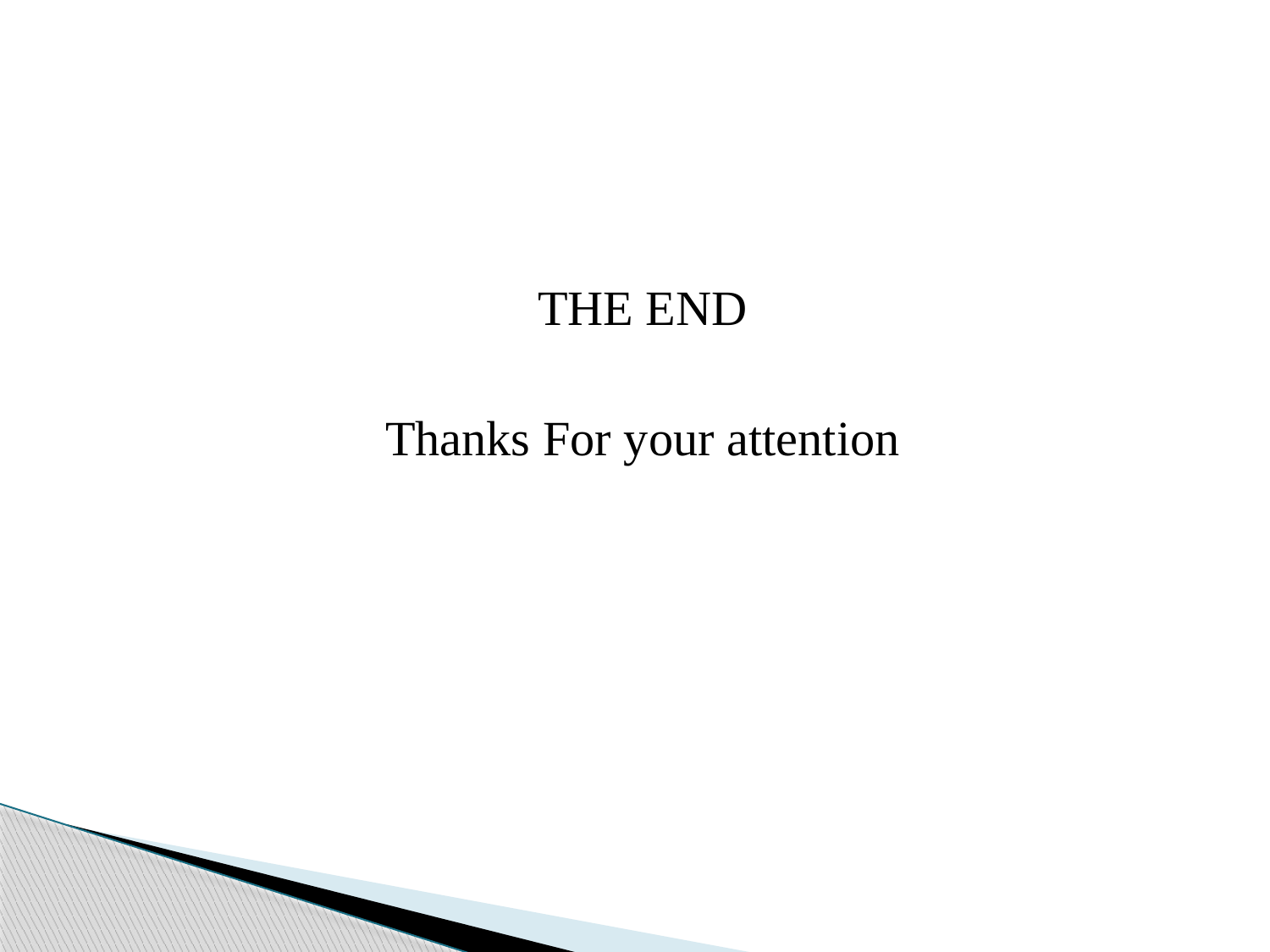

#

THE END

Thanks For your attention